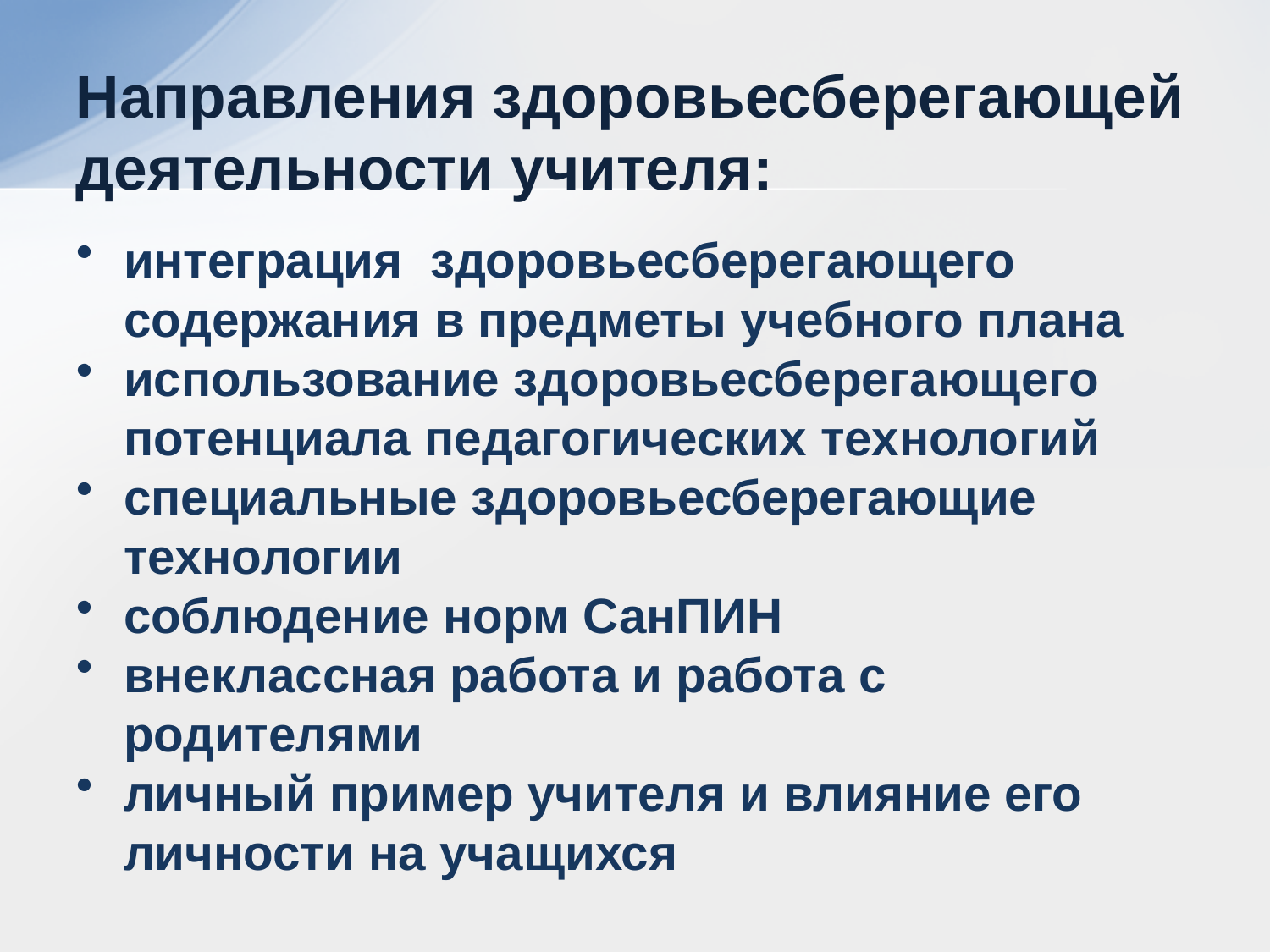

# Направления здоровьесберегающей деятельности учителя:
интеграция  здоровьесберегающего содержания в предметы учебного плана
использование здоровьесберегающего потенциала педагогических технологий
специальные здоровьесберегающие технологии
соблюдение норм СанПИН
внеклассная работа и работа с родителями
личный пример учителя и влияние его личности на учащихся